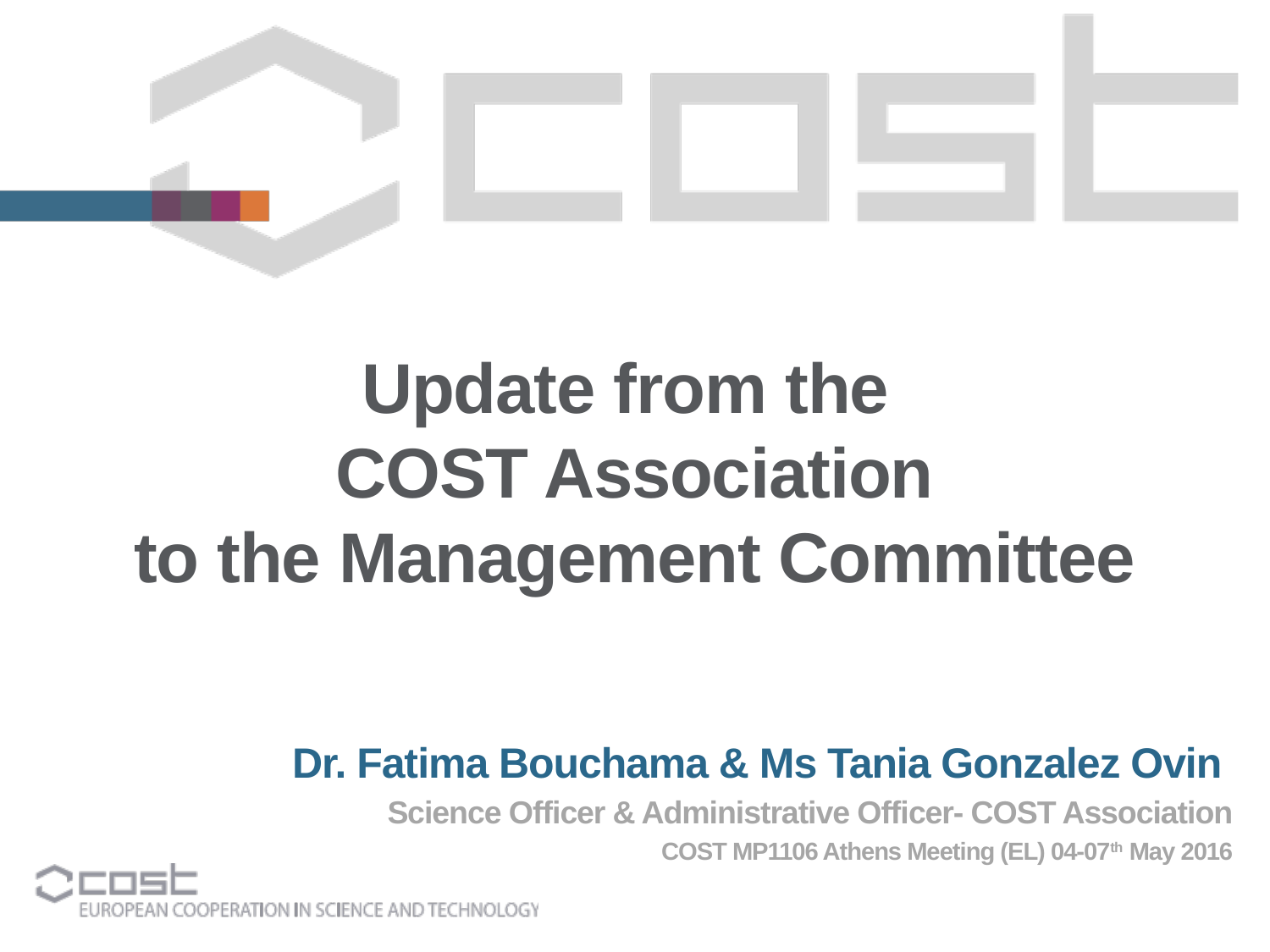

Update from the
COST Association
to the Management Committee

Dr. Fatima Bouchama & Ms Tania Gonzalez Ovin
Science Officer & Administrative Officer- COST Association
COST MP1106 Athens Meeting (EL) 04-07th May 2016